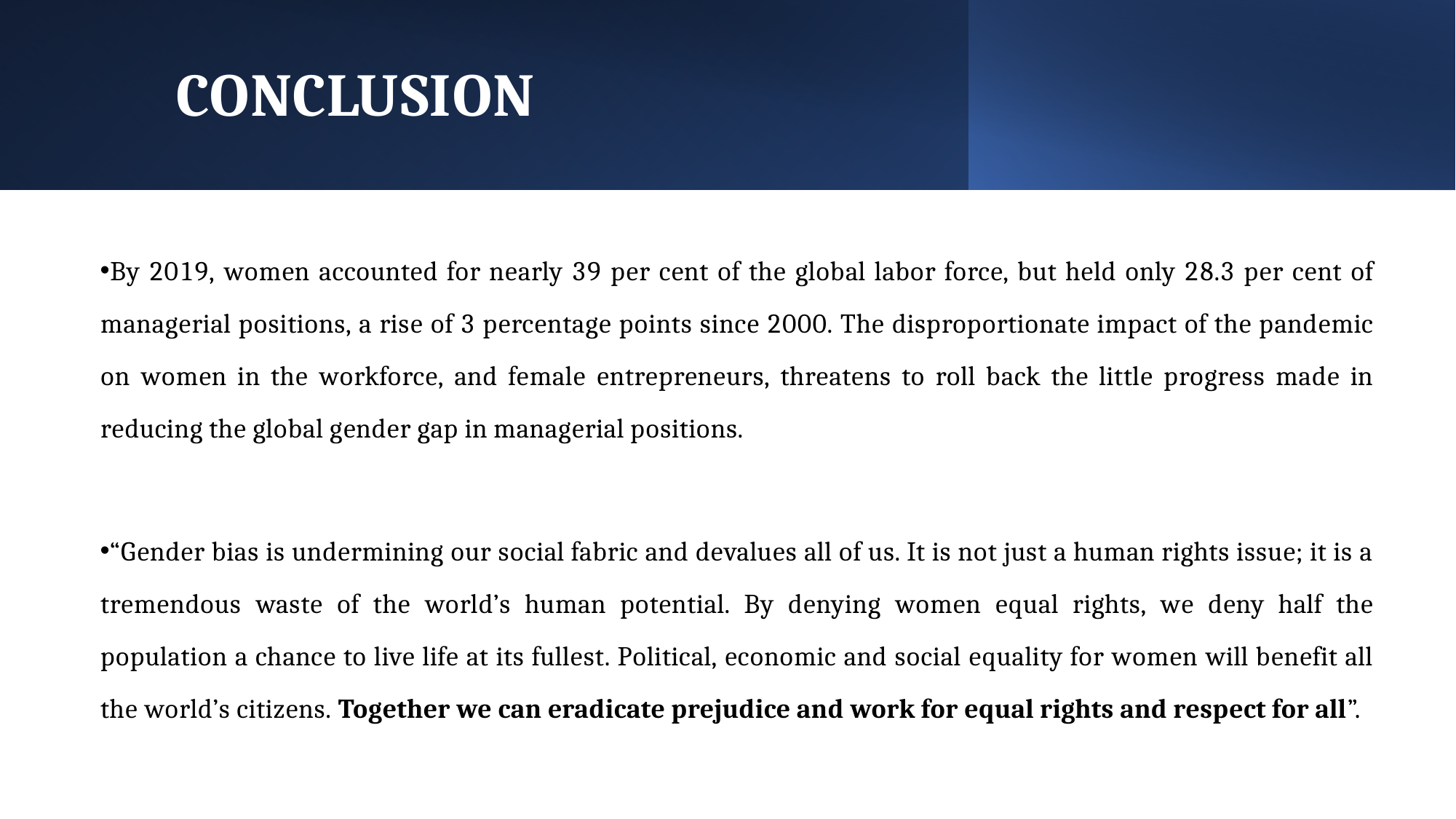

CONCLUSION

By 2019, women accounted for nearly 39 per cent of the global labor force, but held only 28.3 per cent of managerial positions, a rise of 3 percentage points since 2000. The disproportionate impact of the pandemic on women in the workforce, and female entrepreneurs, threatens to roll back the little progress made in reducing the global gender gap in managerial positions.

“Gender bias is undermining our social fabric and devalues all of us. It is not just a human rights issue; it is a tremendous waste of the world’s human potential. By denying women equal rights, we deny half the population a chance to live life at its fullest. Political, economic and social equality for women will benefit all the world’s citizens. Together we can eradicate prejudice and work for equal rights and respect for all”.